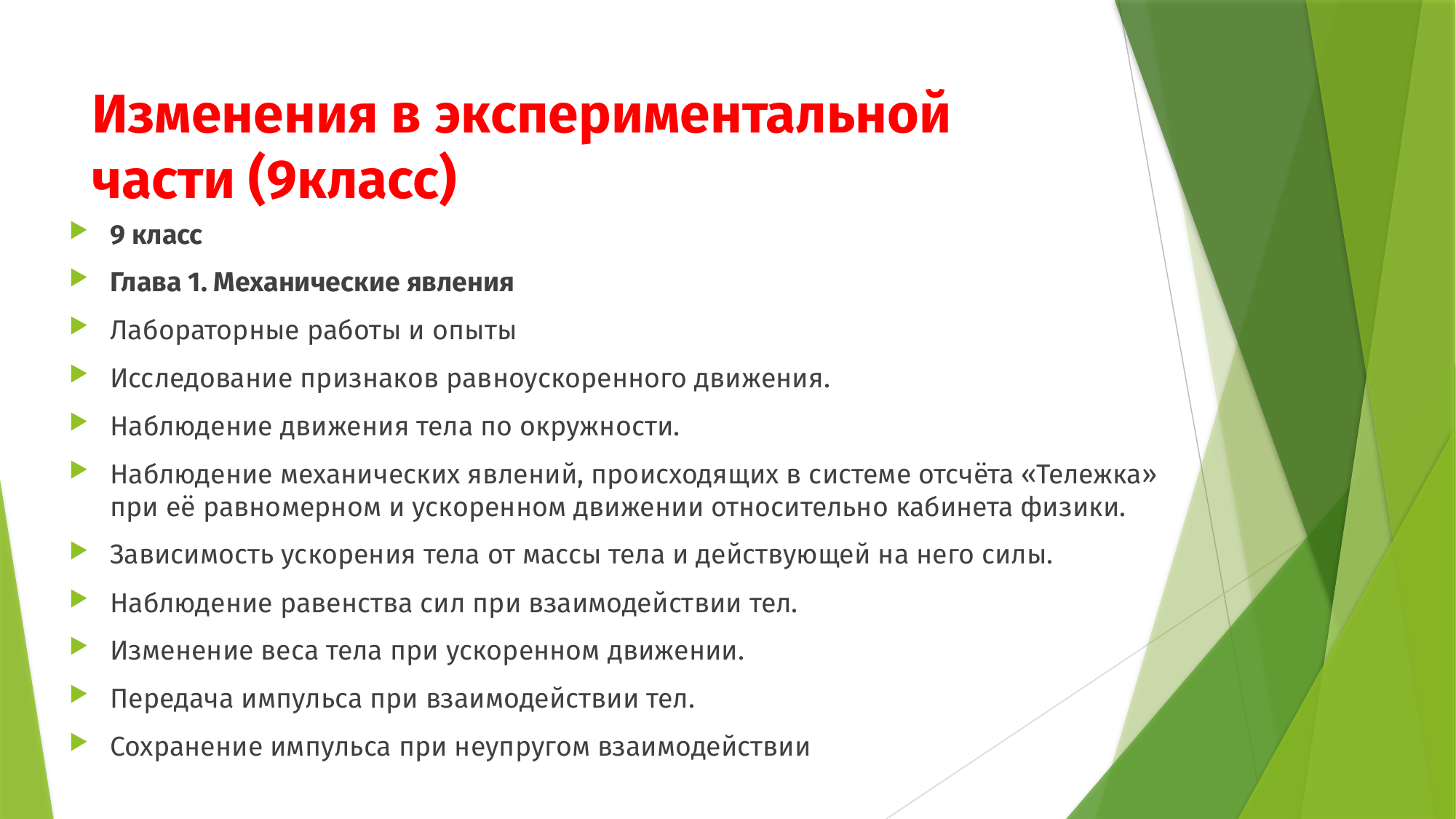

# Изменения в экспериментальной части (9класс)
9 класс
Глава 1. Механические явления
Лабораторные работы и опыты
Исследование признаков равноускоренного движения.
Наблюдение движения тела по окружности.
Наблюдение механических явлений, происходящих в системе отсчёта «Тележка» при её равномерном и ускоренном движении относительно кабинета физики.
Зависимость ускорения тела от массы тела и действующей на него силы.
Наблюдение равенства сил при взаимодействии тел.
Изменение веса тела при ускоренном движении.
Передача импульса при взаимодействии тел.
Сохранение импульса при неупругом взаимодействии